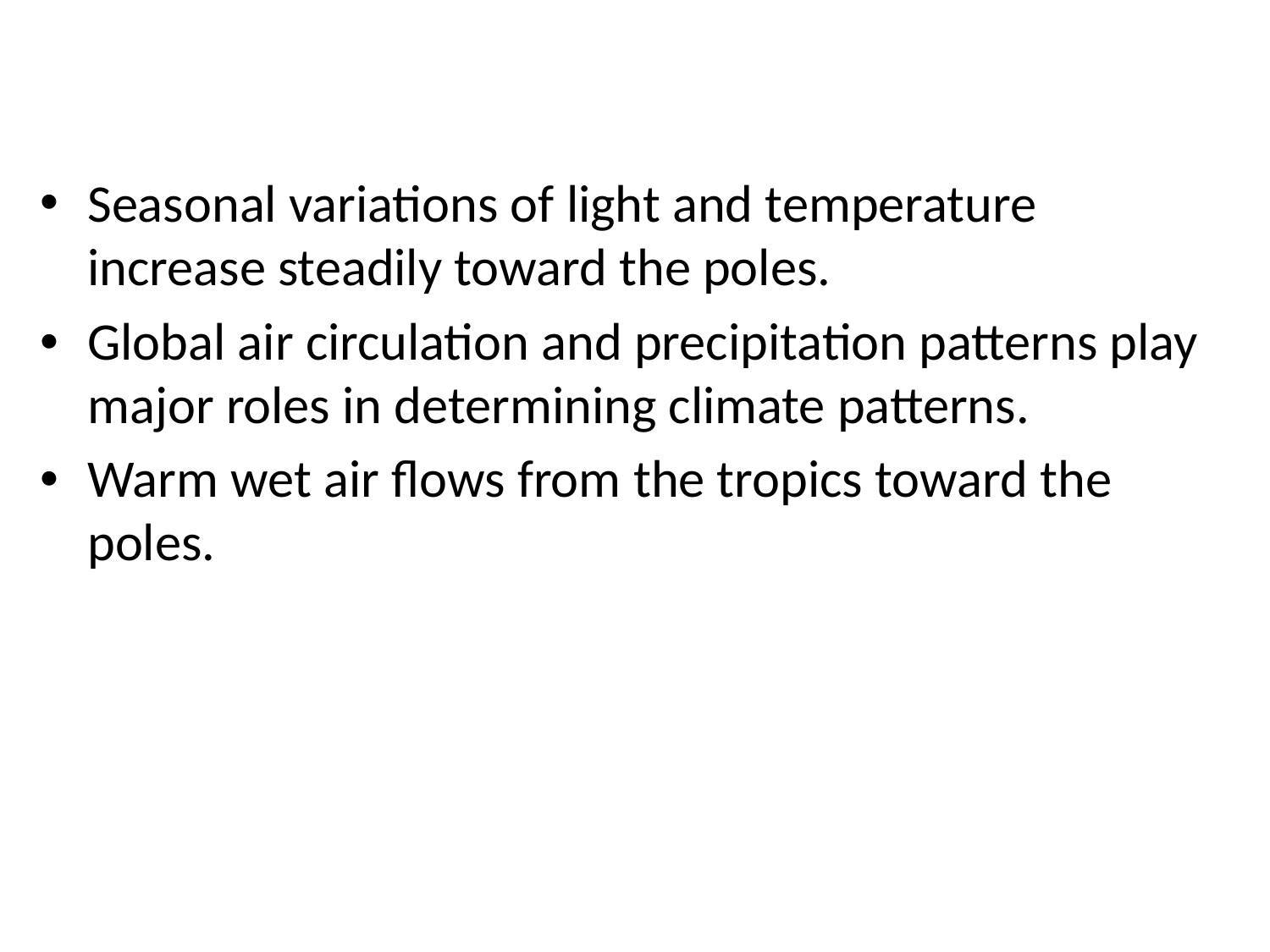

Seasonal variations of light and temperature increase steadily toward the poles.
Global air circulation and precipitation patterns play major roles in determining climate patterns.
Warm wet air flows from the tropics toward the poles.